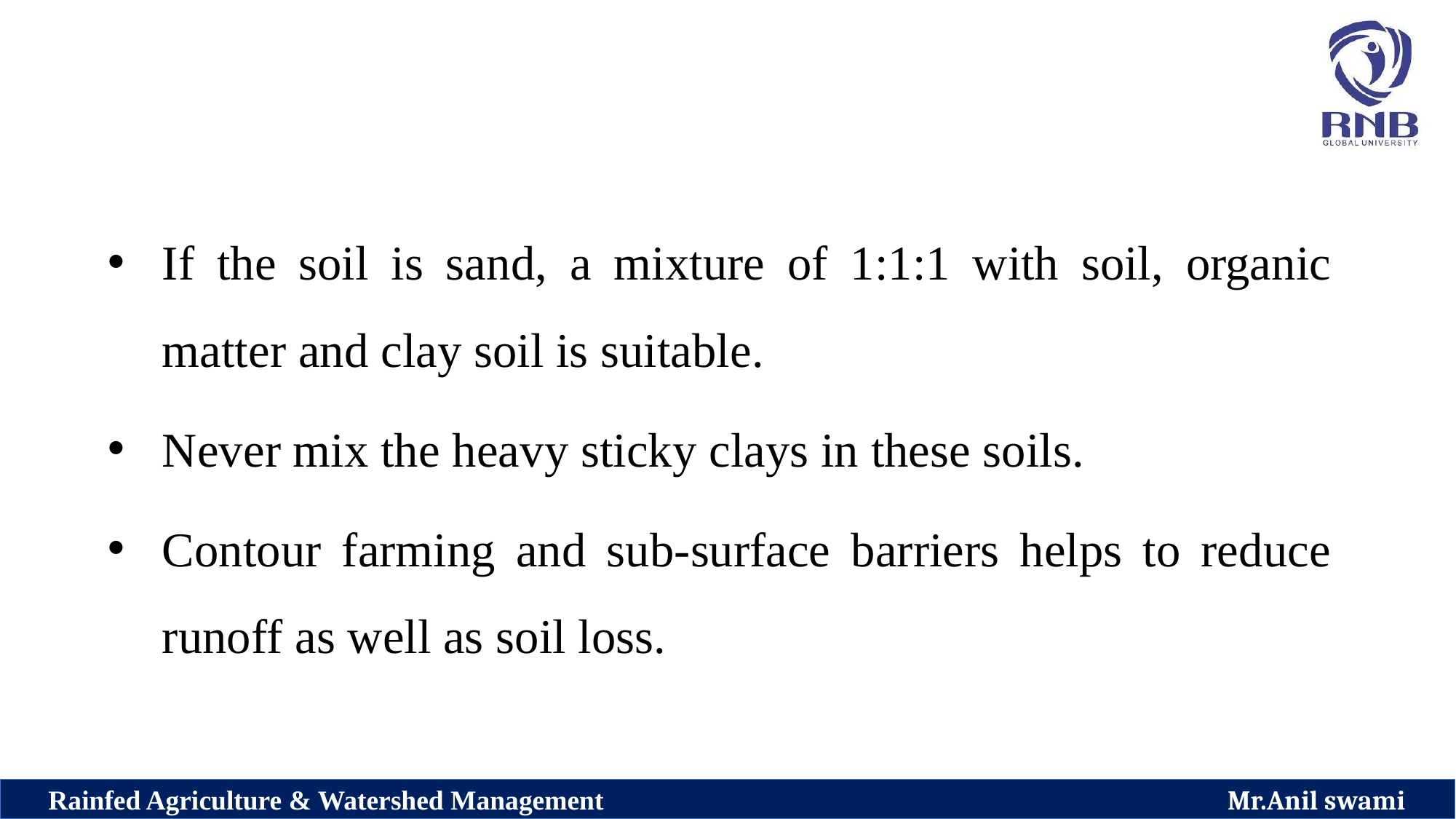

If the soil is sand, a mixture of 1:1:1 with soil, organic matter and clay soil is suitable.
Never mix the heavy sticky clays in these soils.
Contour farming and sub-surface barriers helps to reduce runoff as well as soil loss.